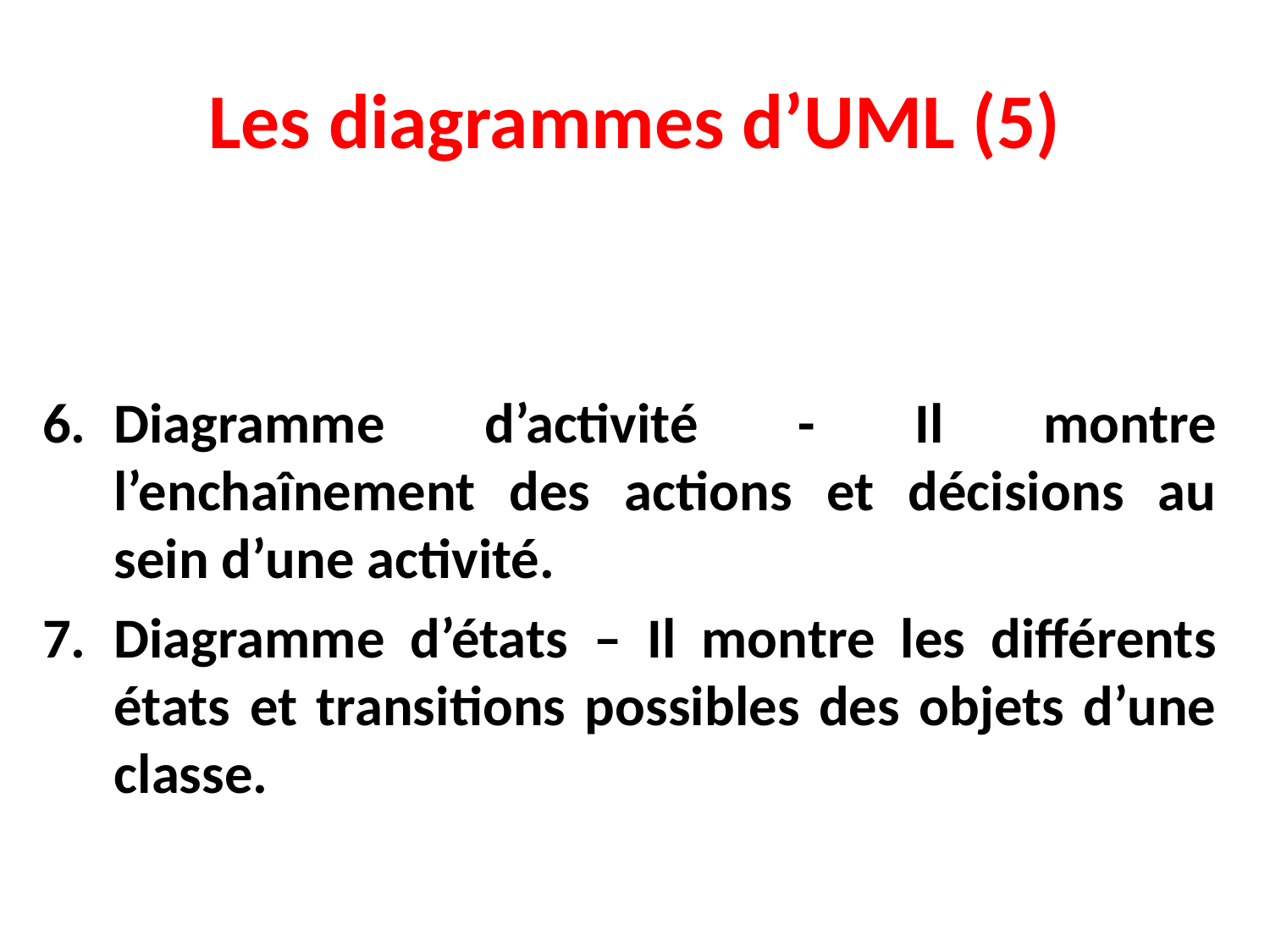

# Les diagrammes d’UML (5)

Diagramme d’activité - Il montre l’enchaînement des actions et décisions au sein d’une activité.
Diagramme d’états – Il montre les différents états et transitions possibles des objets d’une classe.